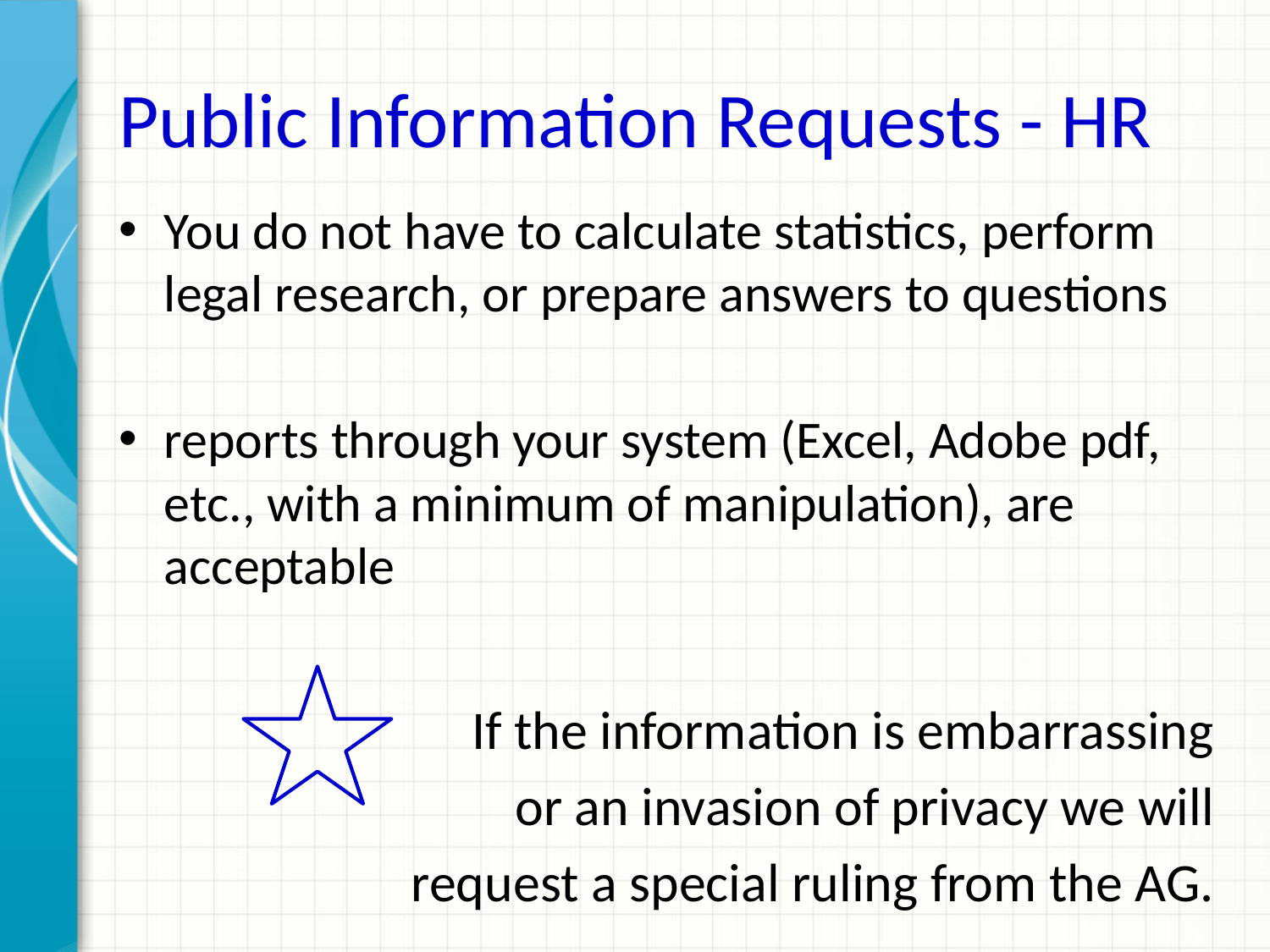

# Public Information Requests - HR
You do not have to calculate statistics, perform legal research, or prepare answers to questions

reports through your system (Excel, Adobe pdf, etc., with a minimum of manipulation), are acceptable

If the information is embarrassing
 or an invasion of privacy we will
 request a special ruling from the AG.